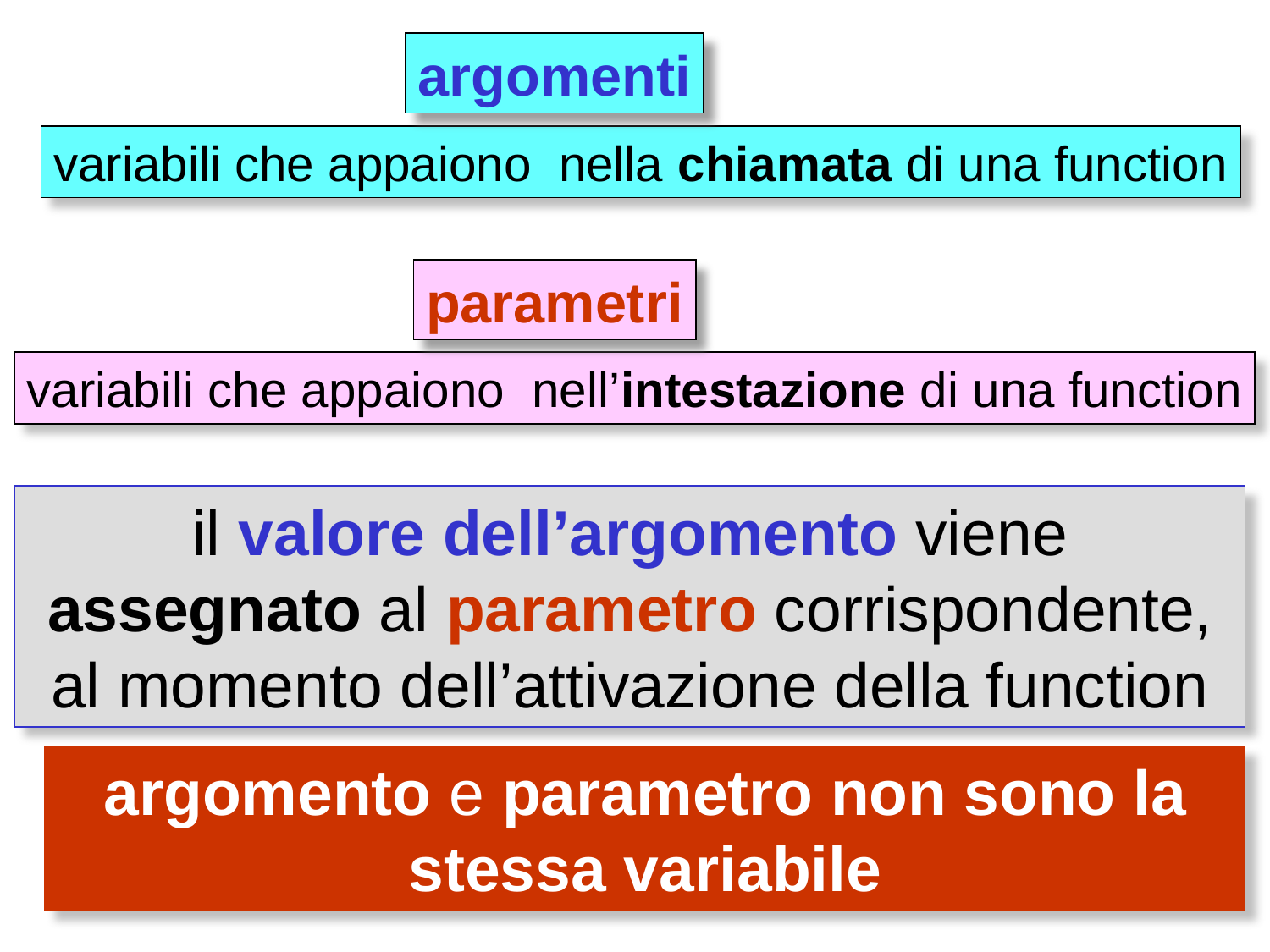

argomenti
variabili che appaiono  nella chiamata di una function
parametri
variabili che appaiono  nell’intestazione di una function
il valore dell’argomento viene assegnato al parametro corrispondente, al momento dell’attivazione della function
argomento e parametro non sono la stessa variabile